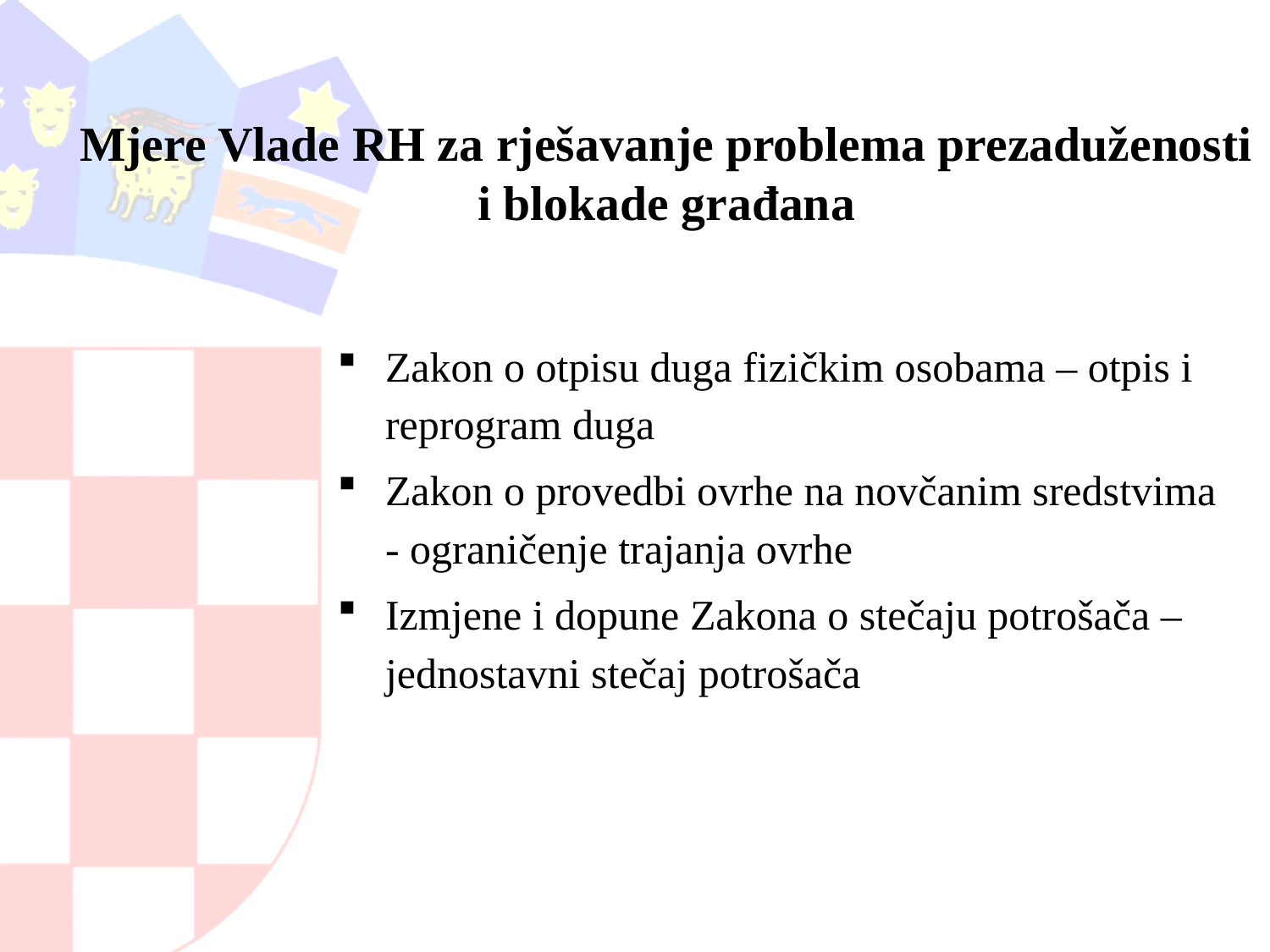

# Mjere Vlade RH za rješavanje problema prezaduženosti i blokade građana
Zakon o otpisu duga fizičkim osobama – otpis i reprogram duga
Zakon o provedbi ovrhe na novčanim sredstvima - ograničenje trajanja ovrhe
Izmjene i dopune Zakona o stečaju potrošača – jednostavni stečaj potrošača